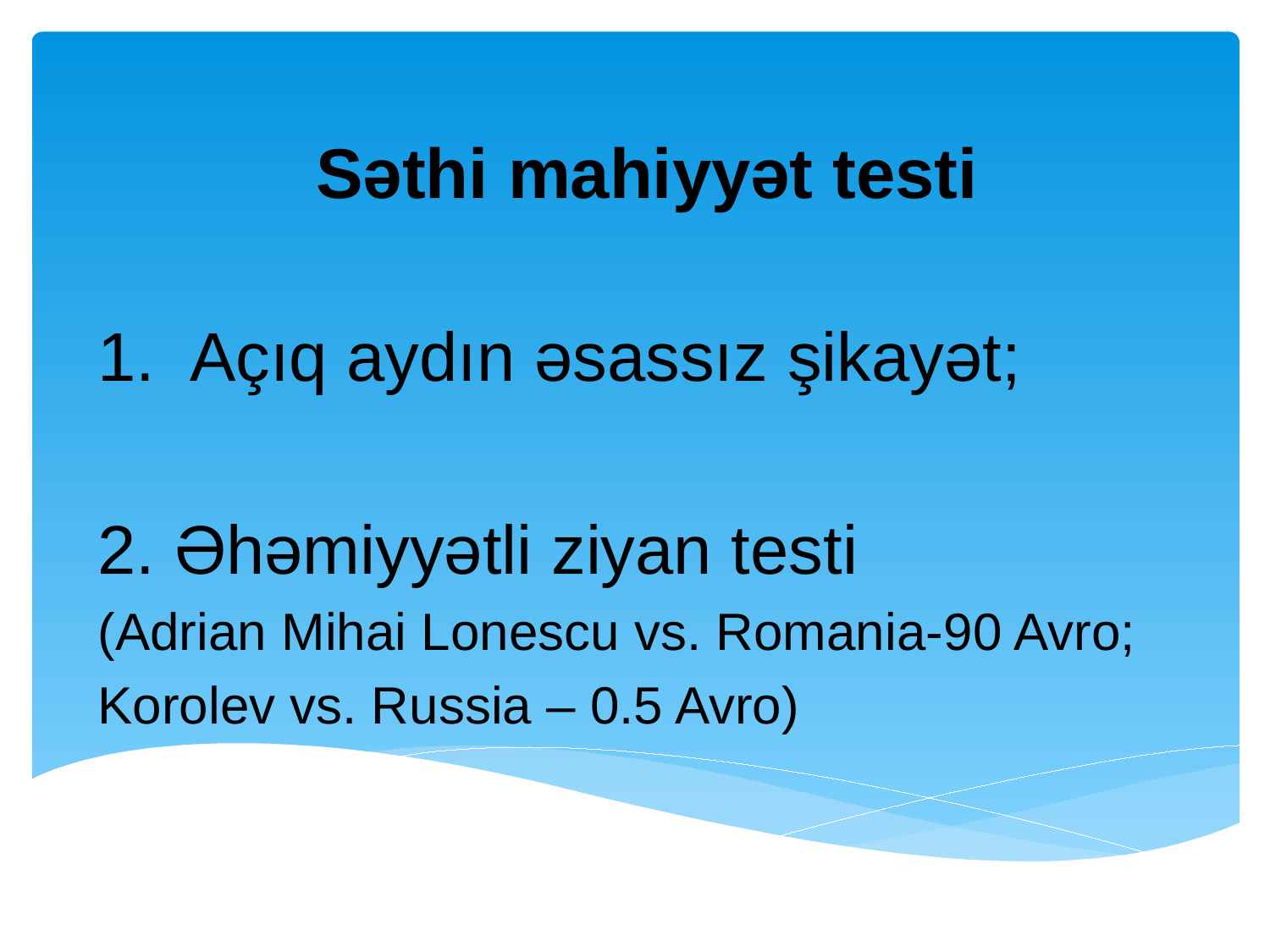

# Səthi mahiyyət testi
1.  Açıq aydın əsassız şikayət;

2. Əhəmiyyətli ziyan testi
(Adrian Mihai Lonescu vs. Romania-90 Avro;
Korolev vs. Russia – 0.5 Avro)